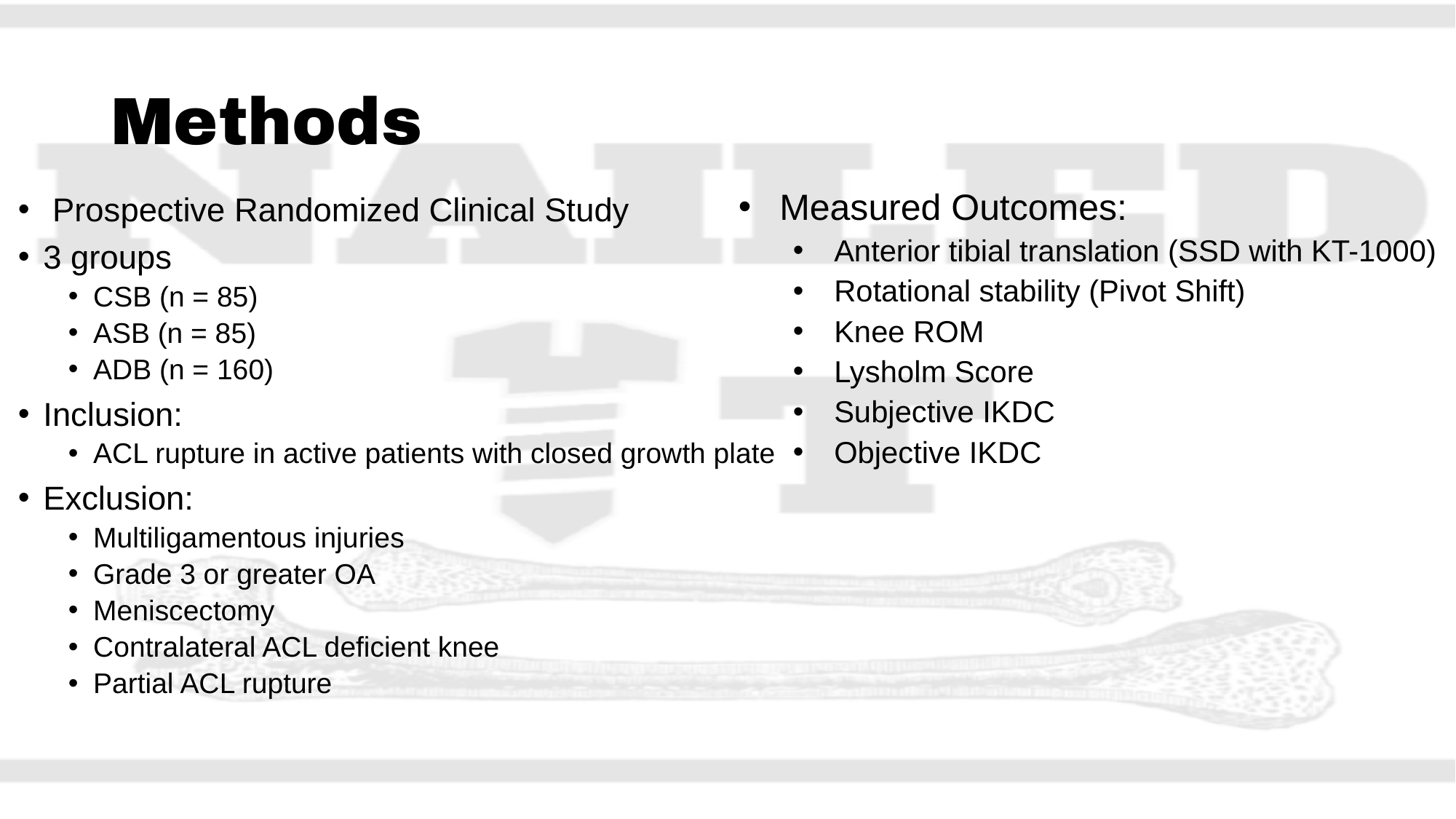

# Methods
Measured Outcomes:
Anterior tibial translation (SSD with KT-1000)
Rotational stability (Pivot Shift)
Knee ROM
Lysholm Score
Subjective IKDC
Objective IKDC

 Prospective Randomized Clinical Study
3 groups
CSB (n = 85)
ASB (n = 85)
ADB (n = 160)
Inclusion:
ACL rupture in active patients with closed growth plate
Exclusion:
Multiligamentous injuries
Grade 3 or greater OA
Meniscectomy
Contralateral ACL deficient knee
Partial ACL rupture